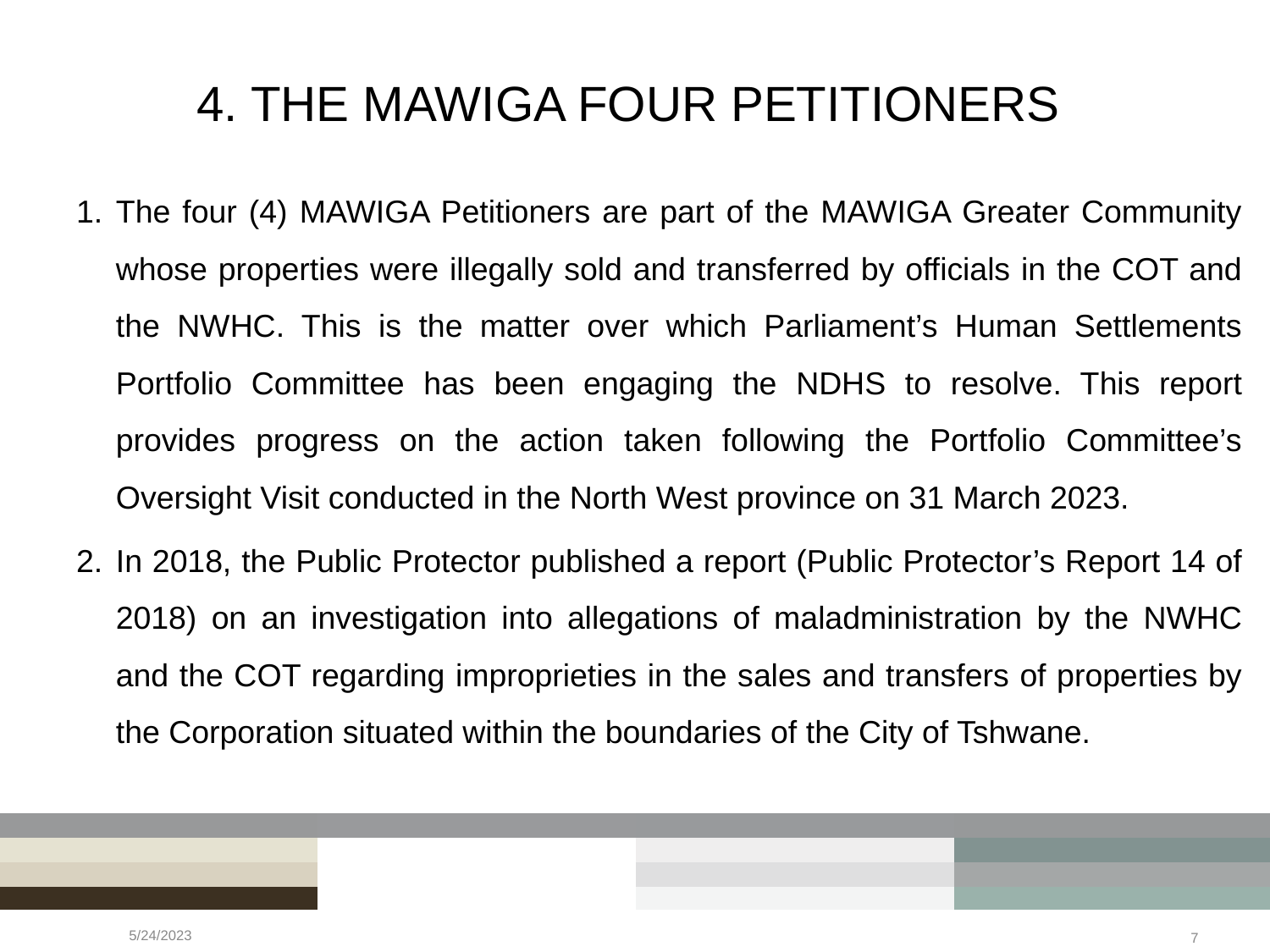

# 4. THE MAWIGA FOUR PETITIONERS
The four (4) MAWIGA Petitioners are part of the MAWIGA Greater Community whose properties were illegally sold and transferred by officials in the COT and the NWHC. This is the matter over which Parliament’s Human Settlements Portfolio Committee has been engaging the NDHS to resolve. This report provides progress on the action taken following the Portfolio Committee’s Oversight Visit conducted in the North West province on 31 March 2023.
In 2018, the Public Protector published a report (Public Protector’s Report 14 of 2018) on an investigation into allegations of maladministration by the NWHC and the COT regarding improprieties in the sales and transfers of properties by the Corporation situated within the boundaries of the City of Tshwane.

5/24/2023

7